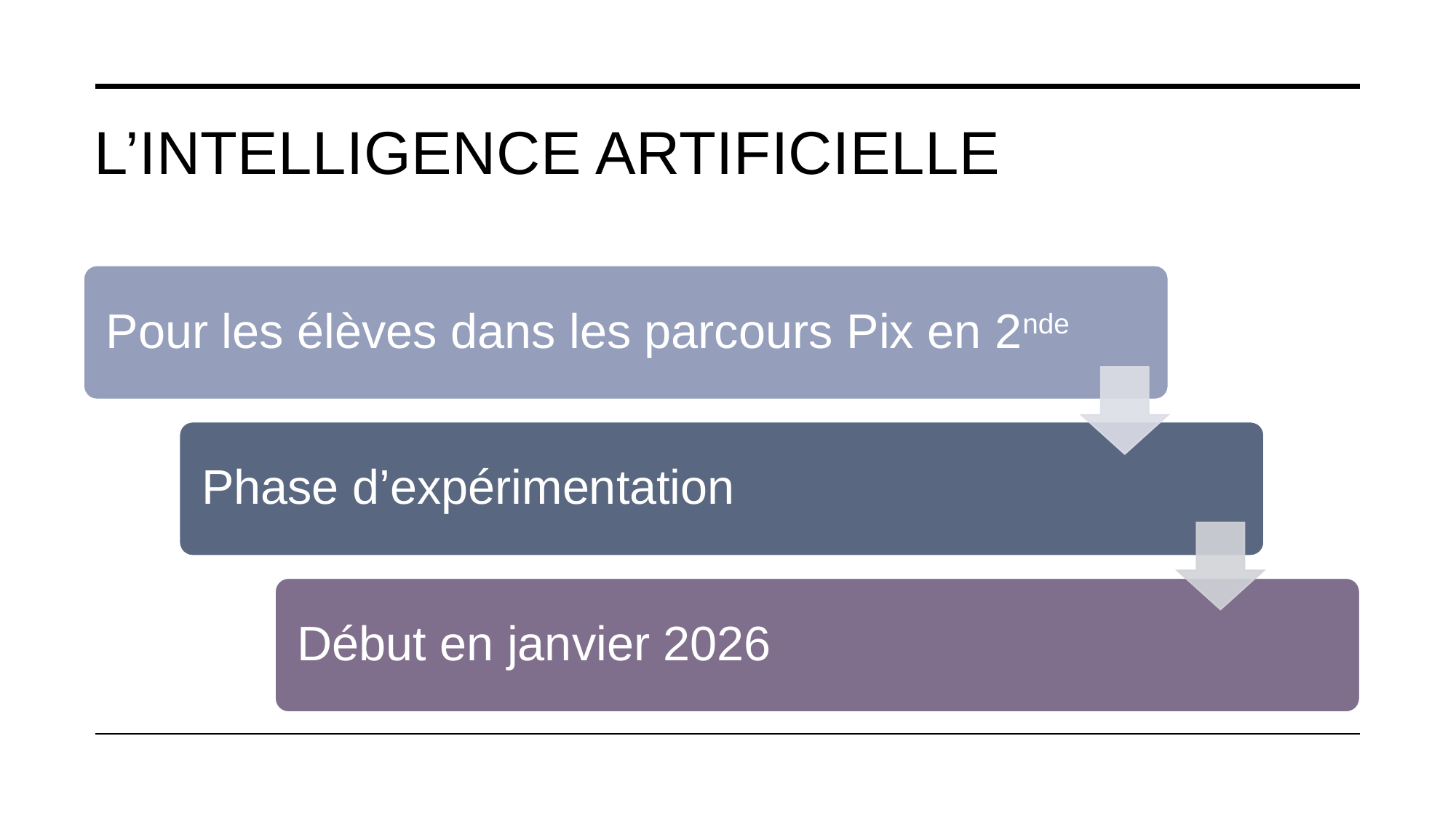

# L’intelligence artificielle
Pour les élèves dans les parcours Pix en 2nde
Phase d’expérimentation
Début en janvier 2026